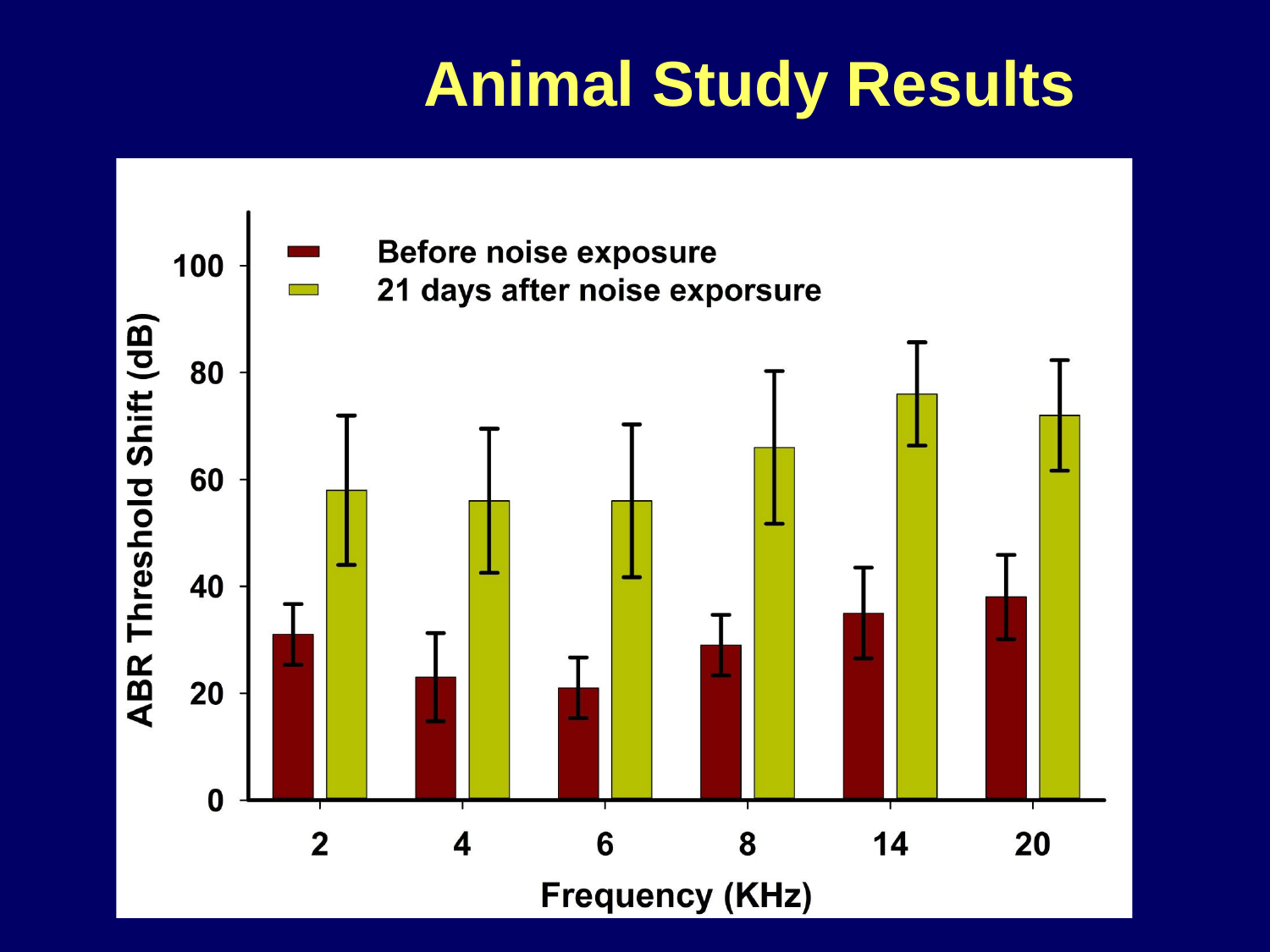

# Animal Study Results
105 dB SPL